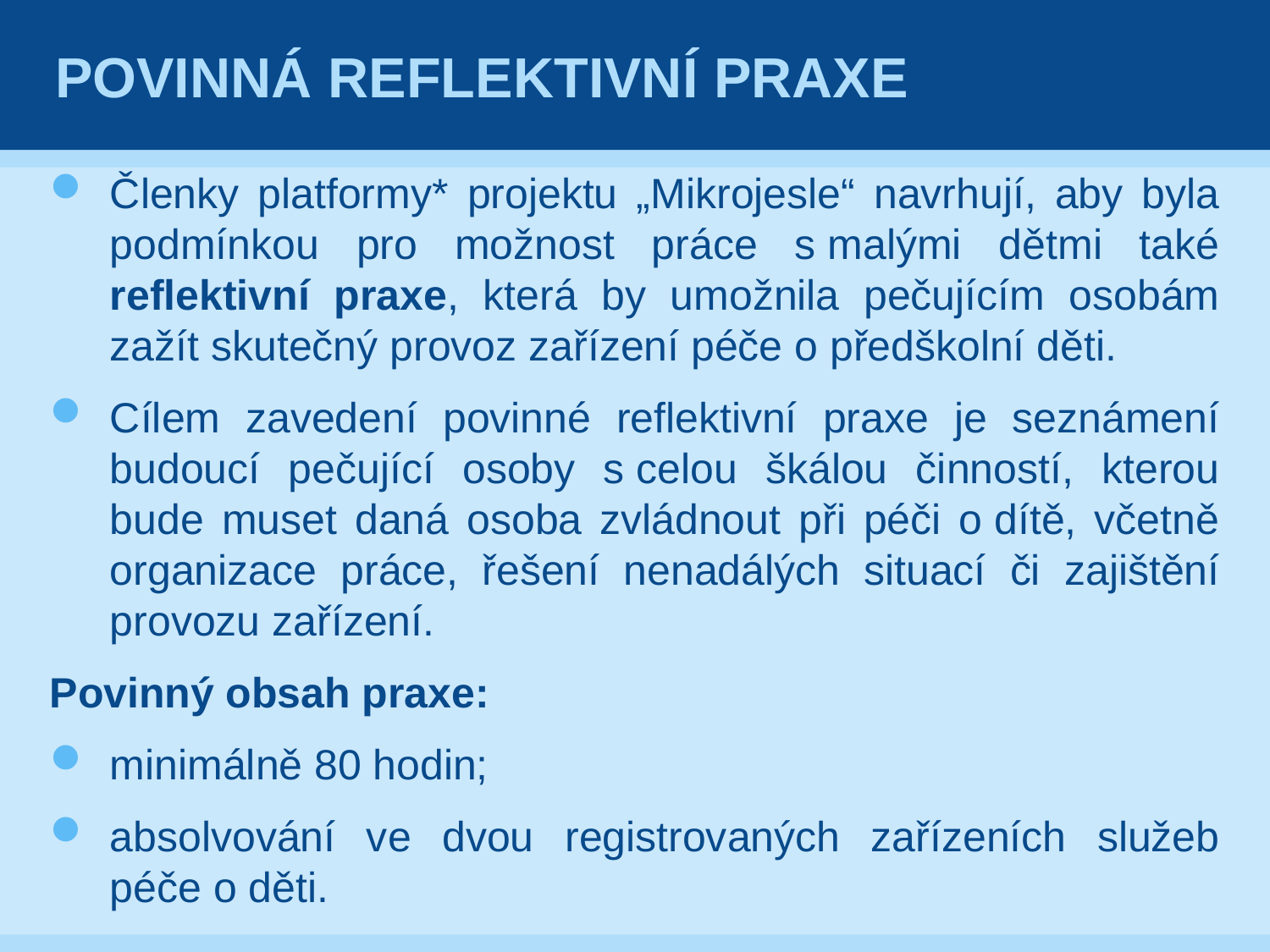

# Povinná reflektivní praxe
Členky platformy* projektu „Mikrojesle“ navrhují, aby byla podmínkou pro možnost práce s malými dětmi také reflektivní praxe, která by umožnila pečujícím osobám zažít skutečný provoz zařízení péče o předškolní děti.
Cílem zavedení povinné reflektivní praxe je seznámení budoucí pečující osoby s celou škálou činností, kterou bude muset daná osoba zvládnout při péči o dítě, včetně organizace práce, řešení nenadálých situací či zajištění provozu zařízení.
Povinný obsah praxe:
minimálně 80 hodin;
absolvování ve dvou registrovaných zařízeních služeb péče o děti.